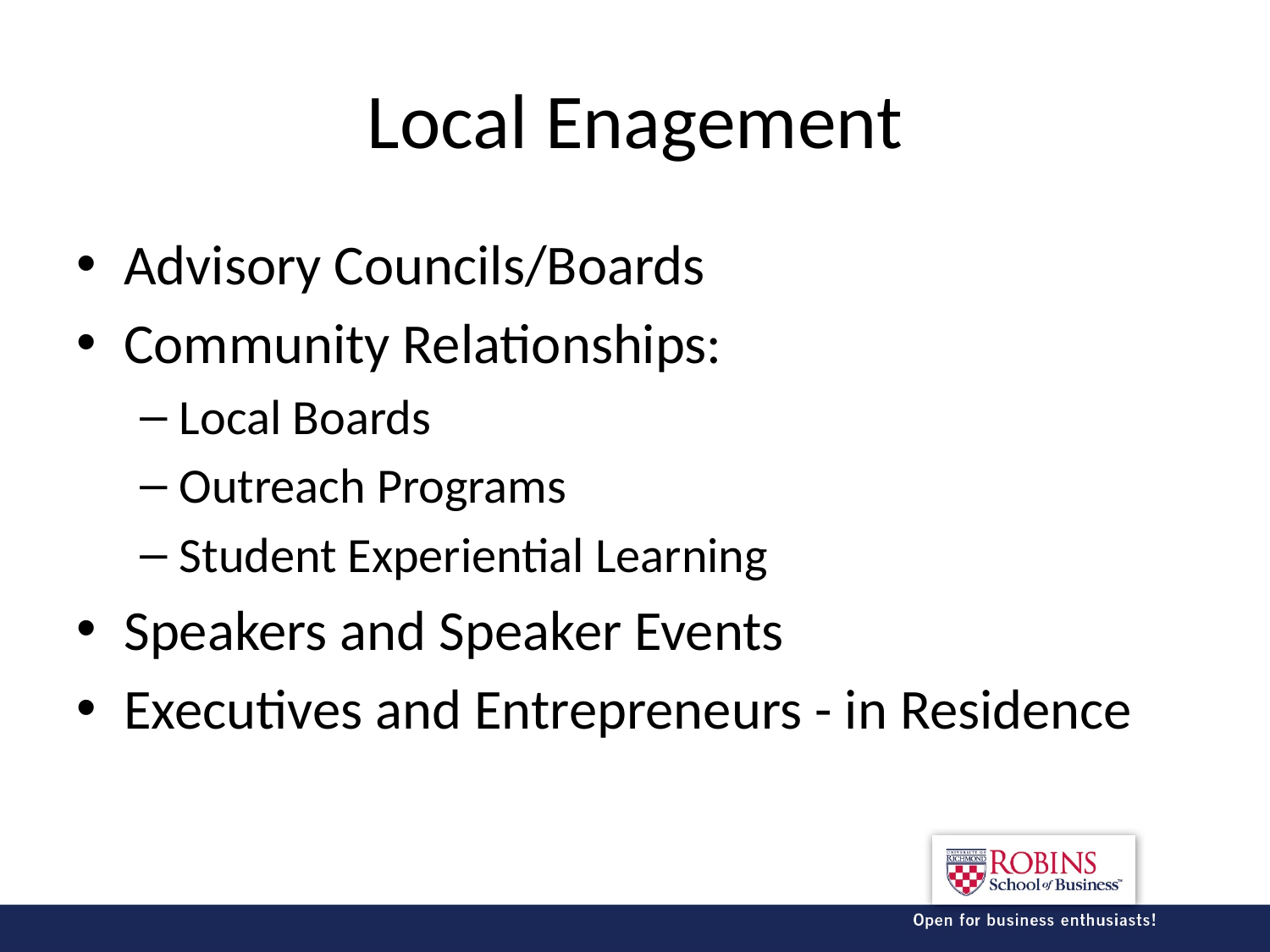

# Local Enagement
Advisory Councils/Boards
Community Relationships:
Local Boards
Outreach Programs
Student Experiential Learning
Speakers and Speaker Events
Executives and Entrepreneurs - in Residence